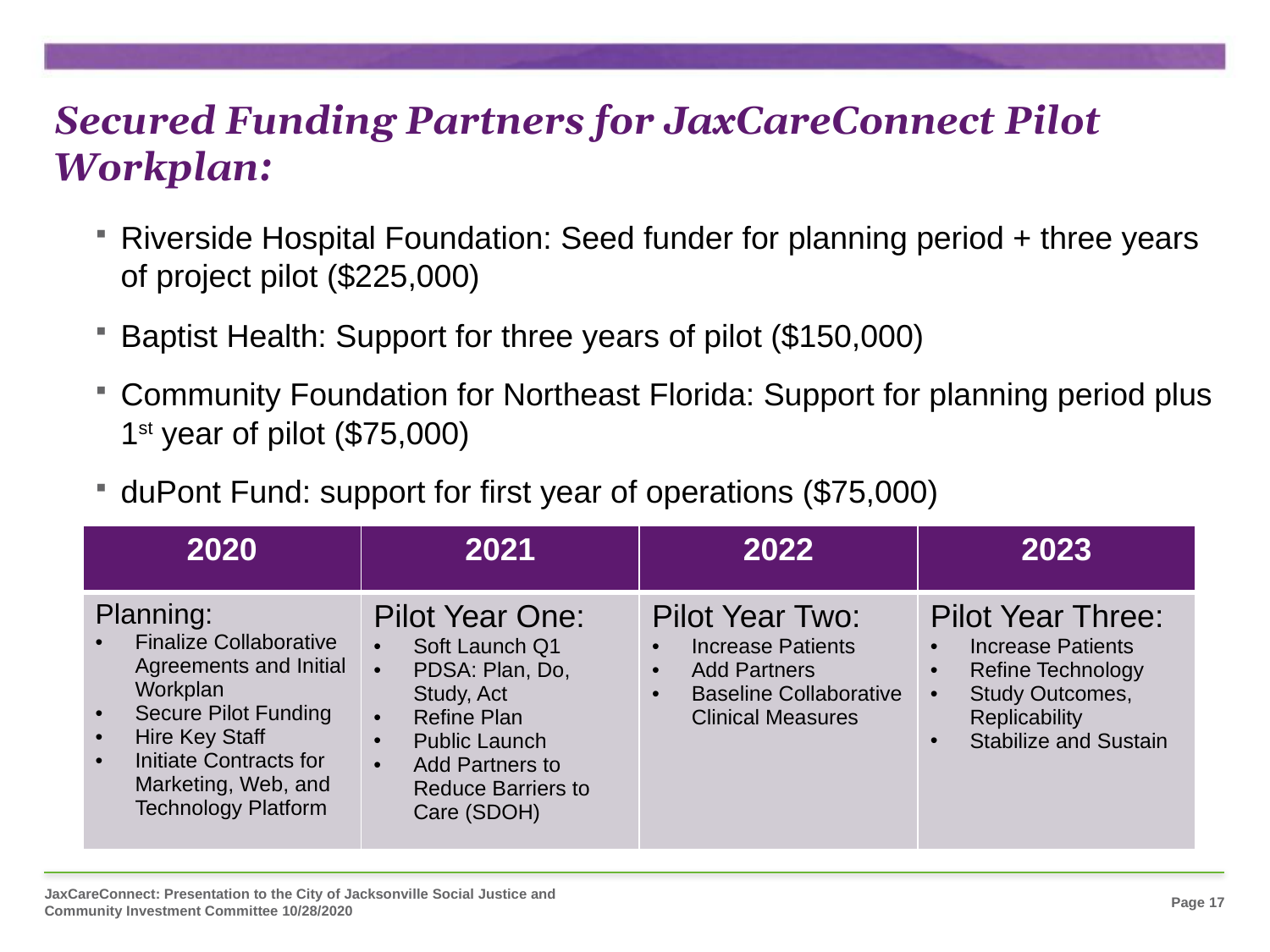

# Secured Funding Partners for JaxCareConnect Pilot Workplan:
Riverside Hospital Foundation: Seed funder for planning period + three years of project pilot ($225,000)
Baptist Health: Support for three years of pilot ($150,000)
Community Foundation for Northeast Florida: Support for planning period plus 1st year of pilot ($75,000)
duPont Fund: support for first year of operations ($75,000)
| 2020 | 2021 | 2022 | 2023 |
| --- | --- | --- | --- |
| Planning: Finalize Collaborative Agreements and Initial Workplan Secure Pilot Funding Hire Key Staff Initiate Contracts for Marketing, Web, and Technology Platform | Pilot Year One: Soft Launch Q1 PDSA: Plan, Do, Study, Act Refine Plan Public Launch Add Partners to Reduce Barriers to Care (SDOH) | Pilot Year Two: Increase Patients Add Partners Baseline Collaborative Clinical Measures | Pilot Year Three: Increase Patients Refine Technology Study Outcomes, Replicability Stabilize and Sustain |
JaxCareConnect: Presentation to the City of Jacksonville Social Justice and Community Investment Committee 10/28/2020
Page 17